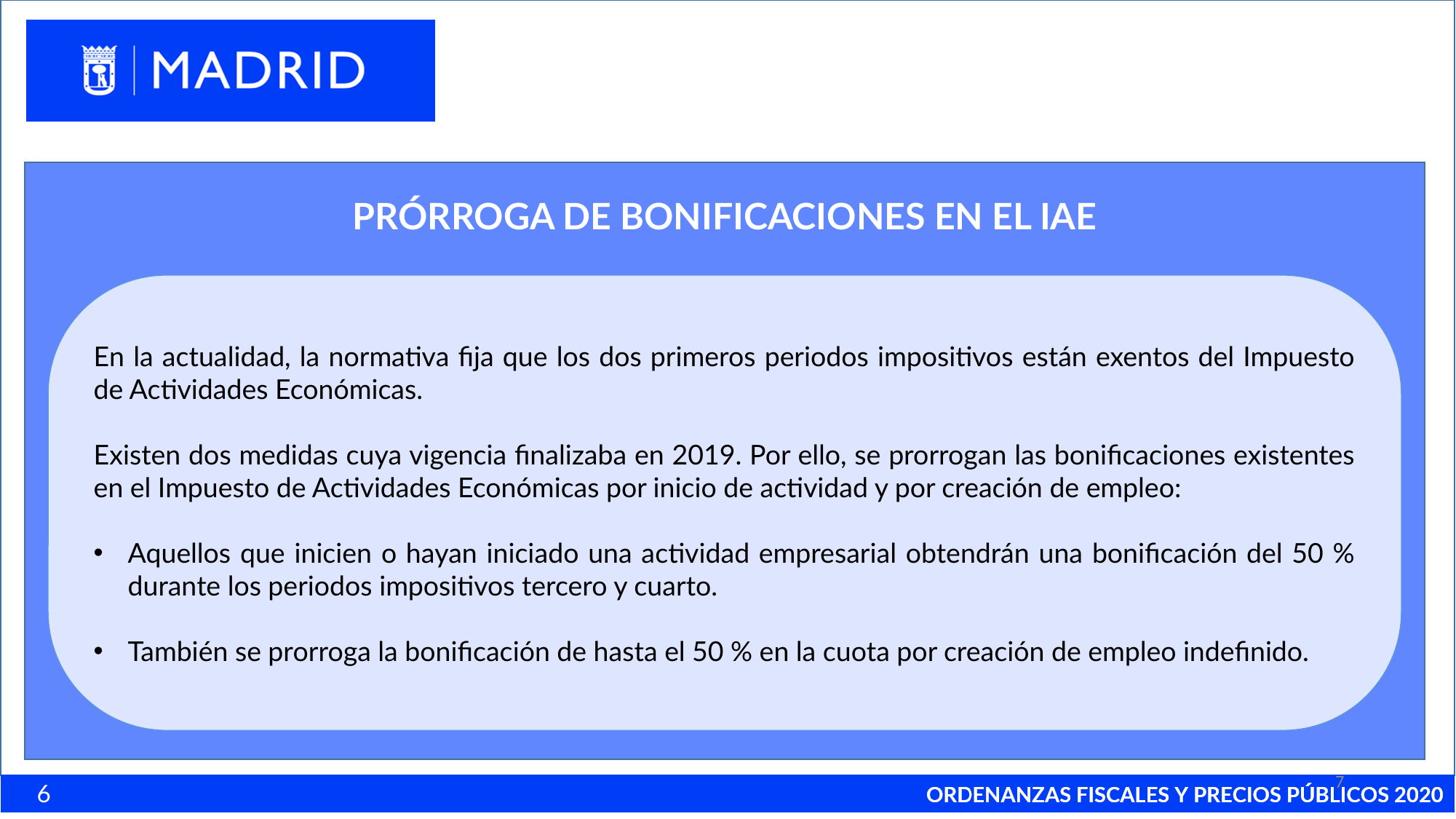

PRÓRROGA DE BONIFICACIONES EN EL IAE
En la actualidad, la normativa fija que los dos primeros periodos impositivos están exentos del Impuesto de Actividades Económicas.

Existen dos medidas cuya vigencia finalizaba en 2019. Por ello, se prorrogan las bonificaciones existentes en el Impuesto de Actividades Económicas por inicio de actividad y por creación de empleo:

Aquellos que inicien o hayan iniciado una actividad empresarial obtendrán una bonificación del 50 % durante los periodos impositivos tercero y cuarto.

También se prorroga la bonificación de hasta el 50 % en la cuota por creación de empleo indefinido.
7
6